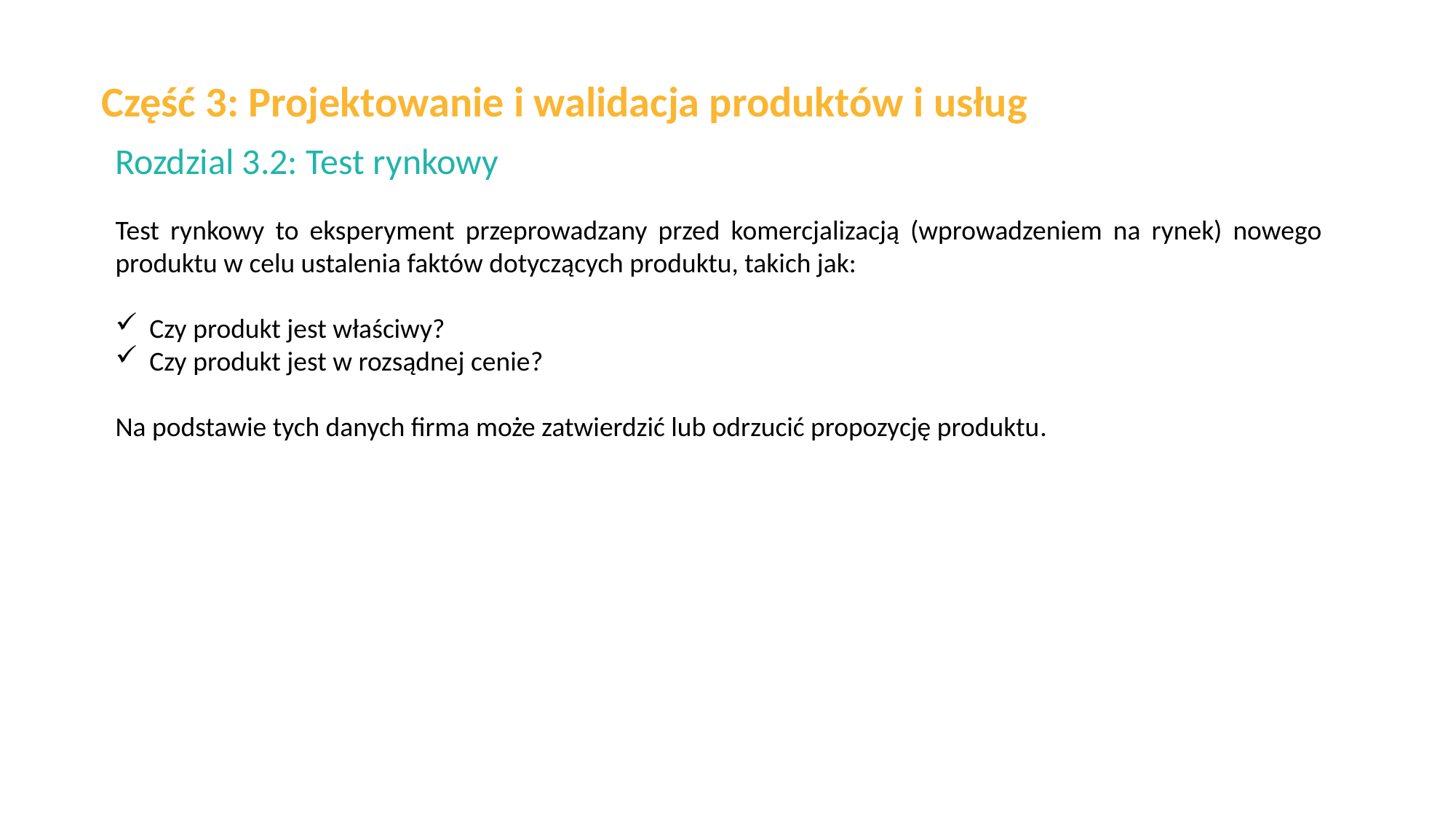

Część 3: Projektowanie i walidacja produktów i usług
Rozdzial 3.2: Test rynkowy
Test rynkowy to eksperyment przeprowadzany przed komercjalizacją (wprowadzeniem na rynek) nowego produktu w celu ustalenia faktów dotyczących produktu, takich jak:

Czy produkt jest właściwy?
Czy produkt jest w rozsądnej cenie?

Na podstawie tych danych firma może zatwierdzić lub odrzucić propozycję produktu.